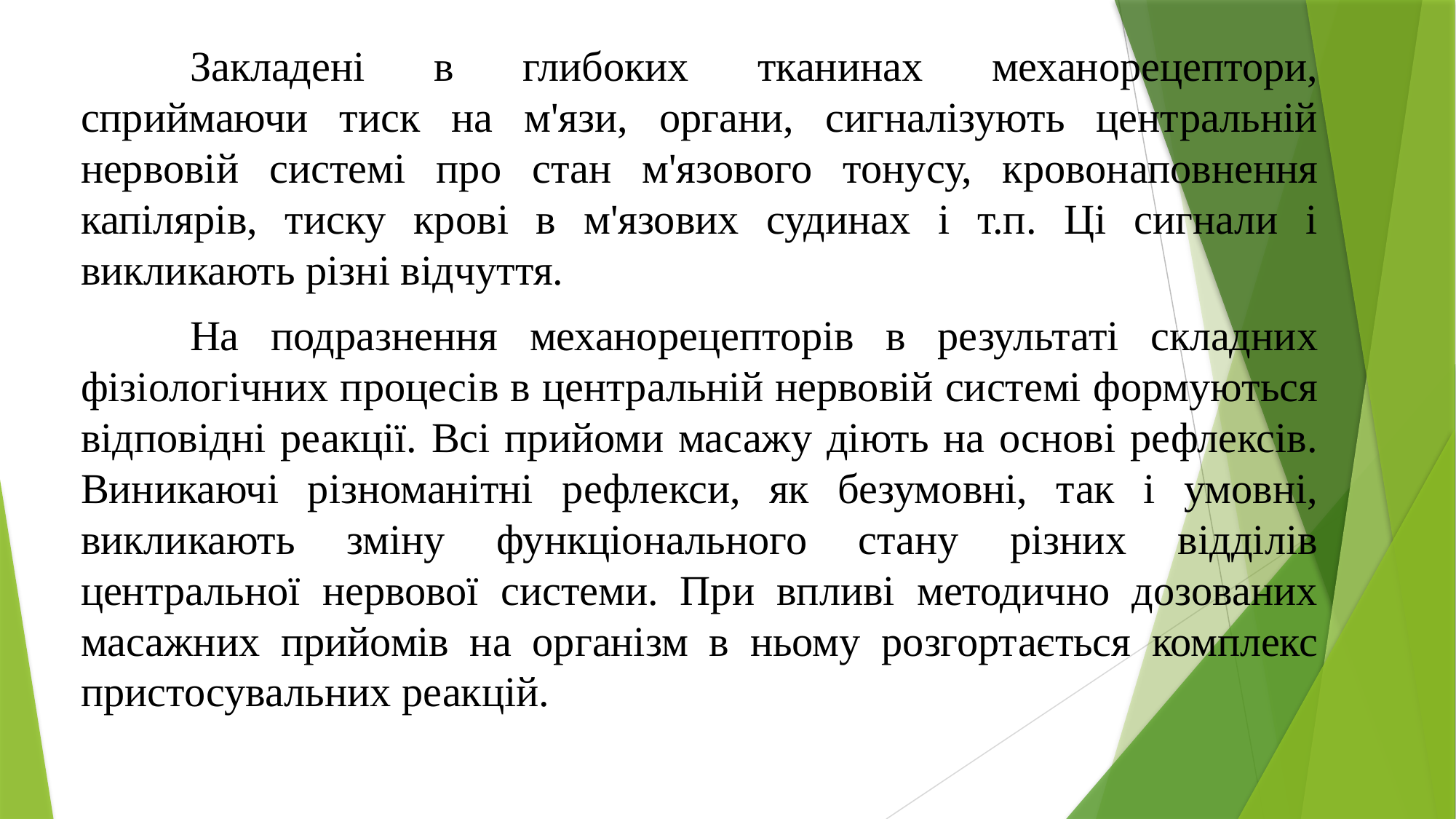

Закладені в глибоких тканинах механорецептори, сприймаючи тиск на м'язи, органи, сигналізують центральній нервовій системі про стан м'язового тонусу, кровонаповнення капілярів, тиску крові в м'язових судинах і т.п. Ці сигнали і викликають різні відчуття.
	На подразнення механорецепторів в результаті складних фізіологічних процесів в центральній нервовій системі формуються відповідні реакції. Всі прийоми масажу діють на основі рефлексів. Виникаючі різноманітні рефлекси, як безумовні, так і умовні, викликають зміну функціонального стану різних відділів центральної нервової системи. При впливі методично дозованих масажних прийомів на організм в ньому розгортається комплекс пристосувальних реакцій.